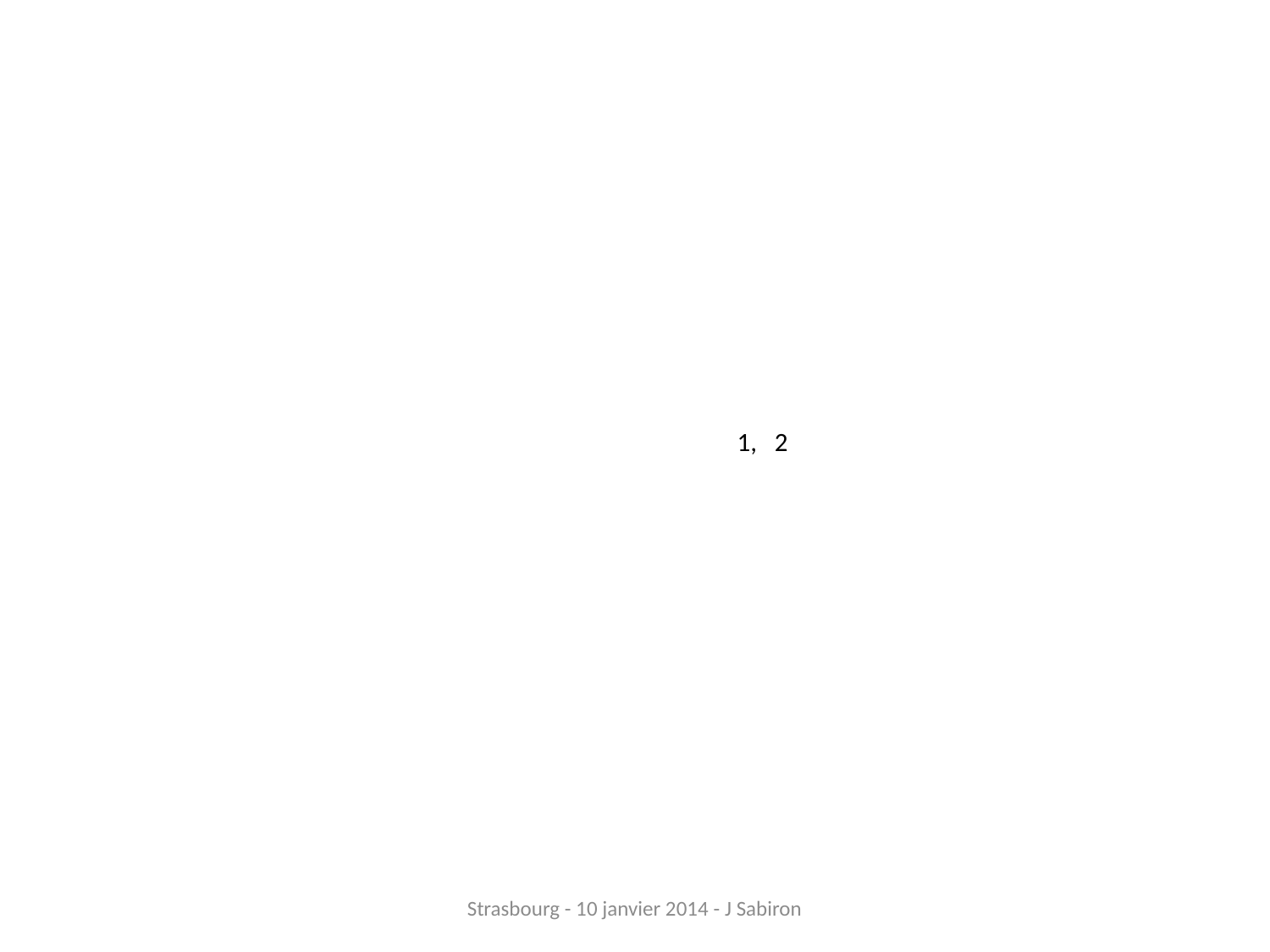

# 1,   2

Strasbourg - 10 janvier 2014 - J Sabiron